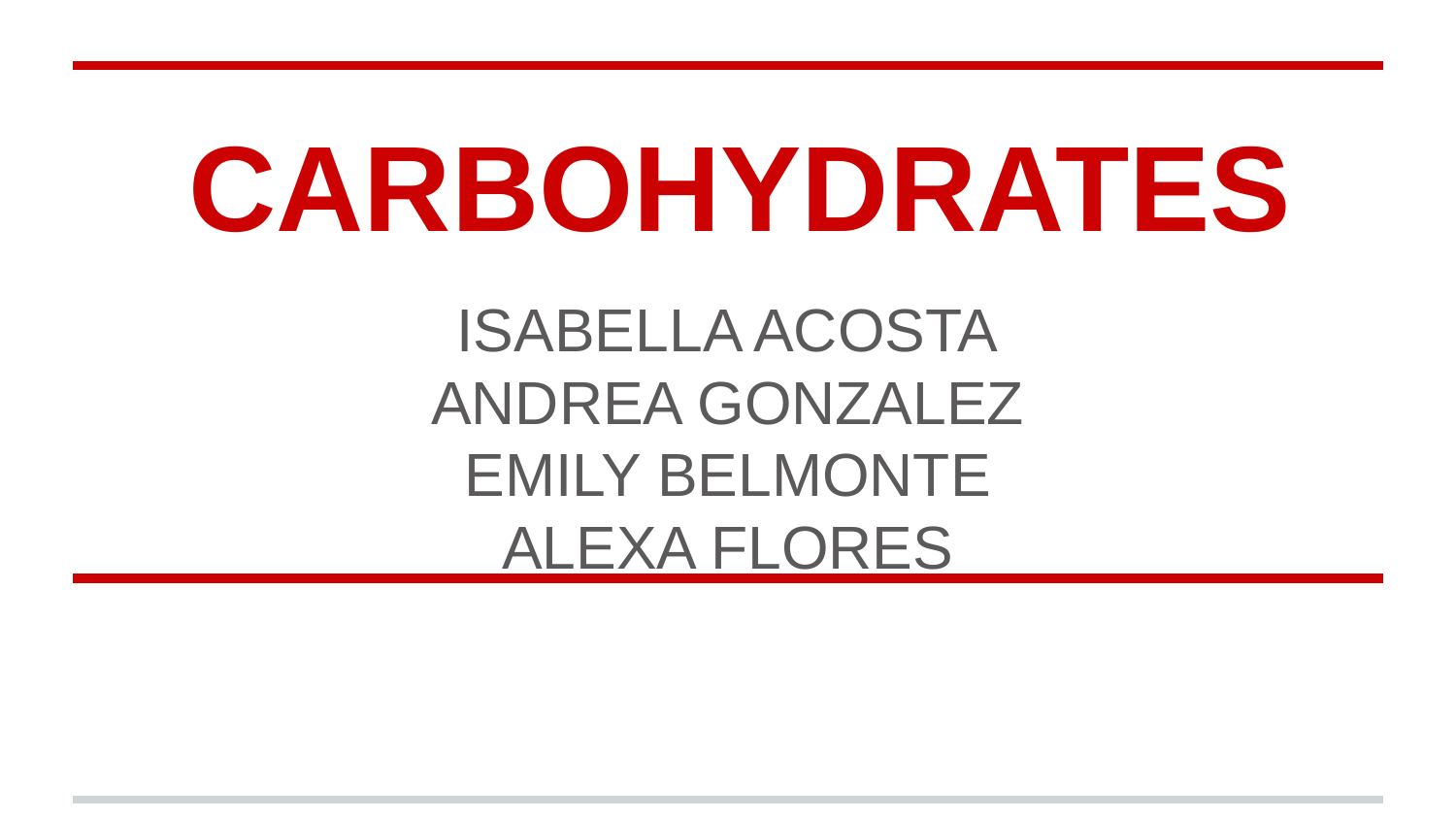

# CARBOHYDRATES
ISABELLA ACOSTA
ANDREA GONZALEZ
EMILY BELMONTE
ALEXA FLORES